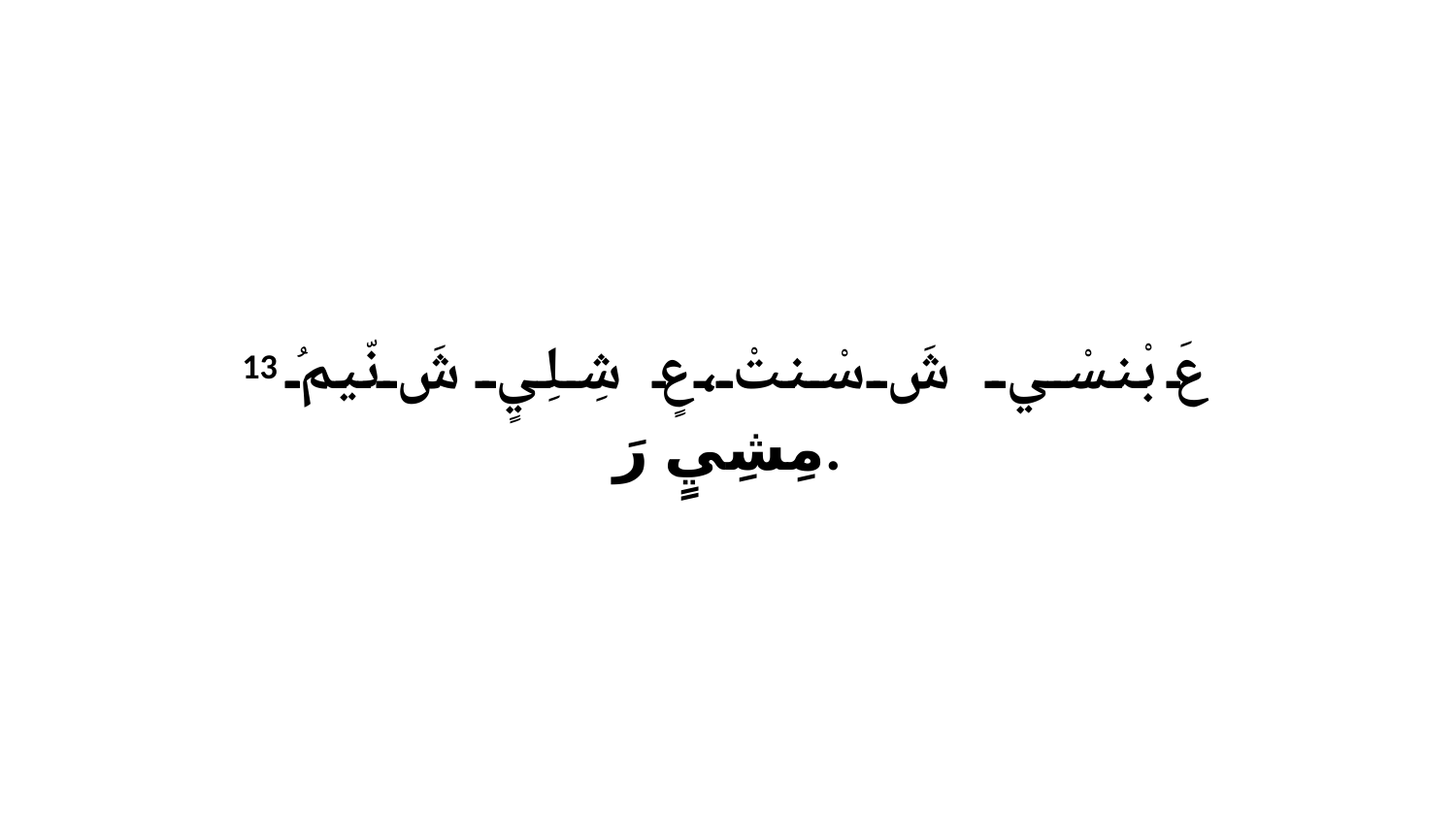

13 عَ بْنسْي شَ سْنتْ،عٍ شِلِيٍ شَ نّيمُ مِشِيٍ رَ.